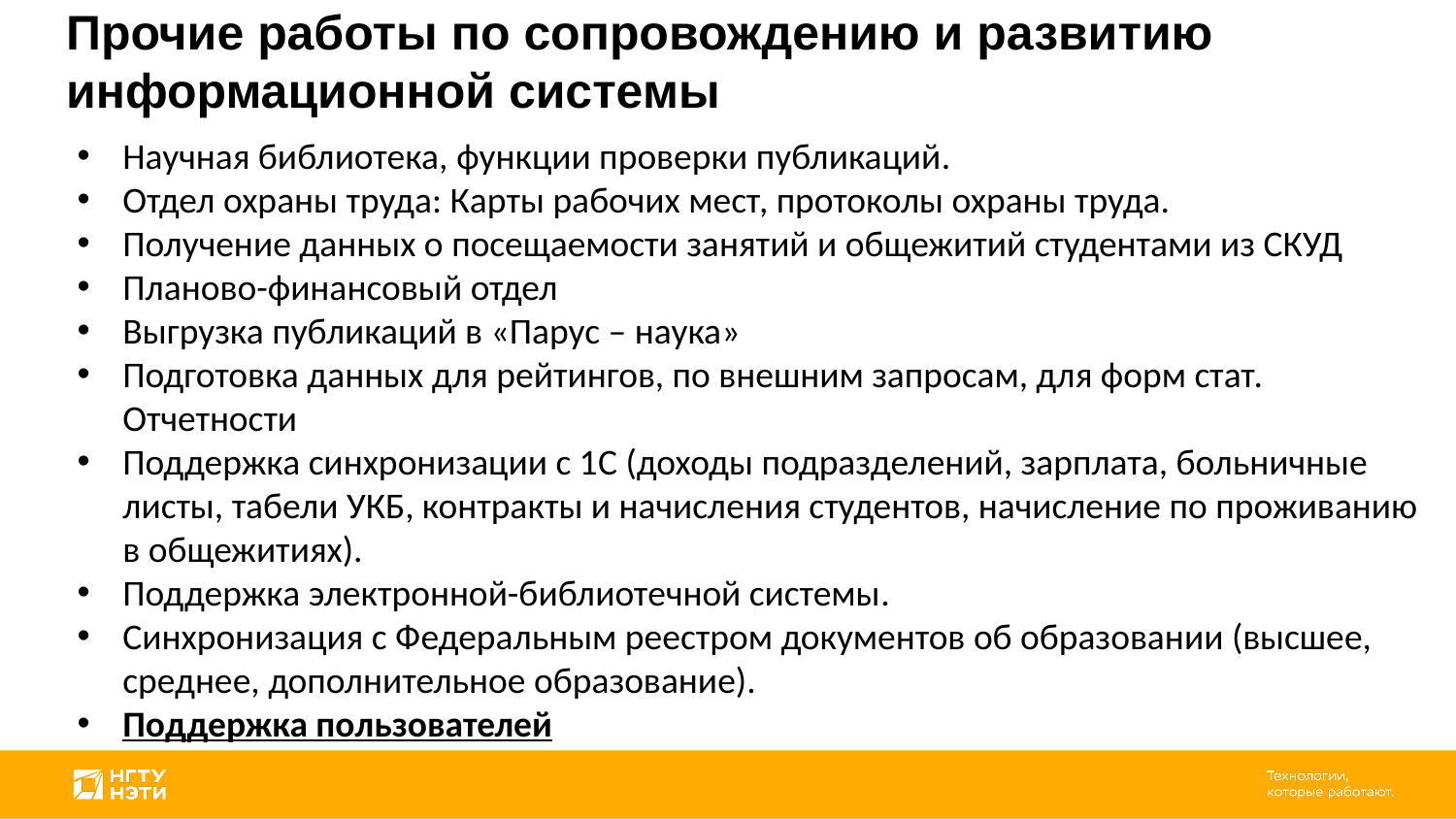

Прочие работы по сопровождению и развитию информационной системы

Научная библиотека, функции проверки публикаций.
Отдел охраны труда: Карты рабочих мест, протоколы охраны труда.
Получение данных о посещаемости занятий и общежитий студентами из СКУД
Планово-финансовый отдел
Выгрузка публикаций в «Парус – наука»
Подготовка данных для рейтингов, по внешним запросам, для форм стат. Отчетности
Поддержка синхронизации с 1C (доходы подразделений, зарплата, больничные листы, табели УКБ, контракты и начисления студентов, начисление по проживанию в общежитиях).
Поддержка электронной-библиотечной системы.
Синхронизация с Федеральным реестром документов об образовании (высшее, среднее, дополнительное образование).
Поддержка пользователей